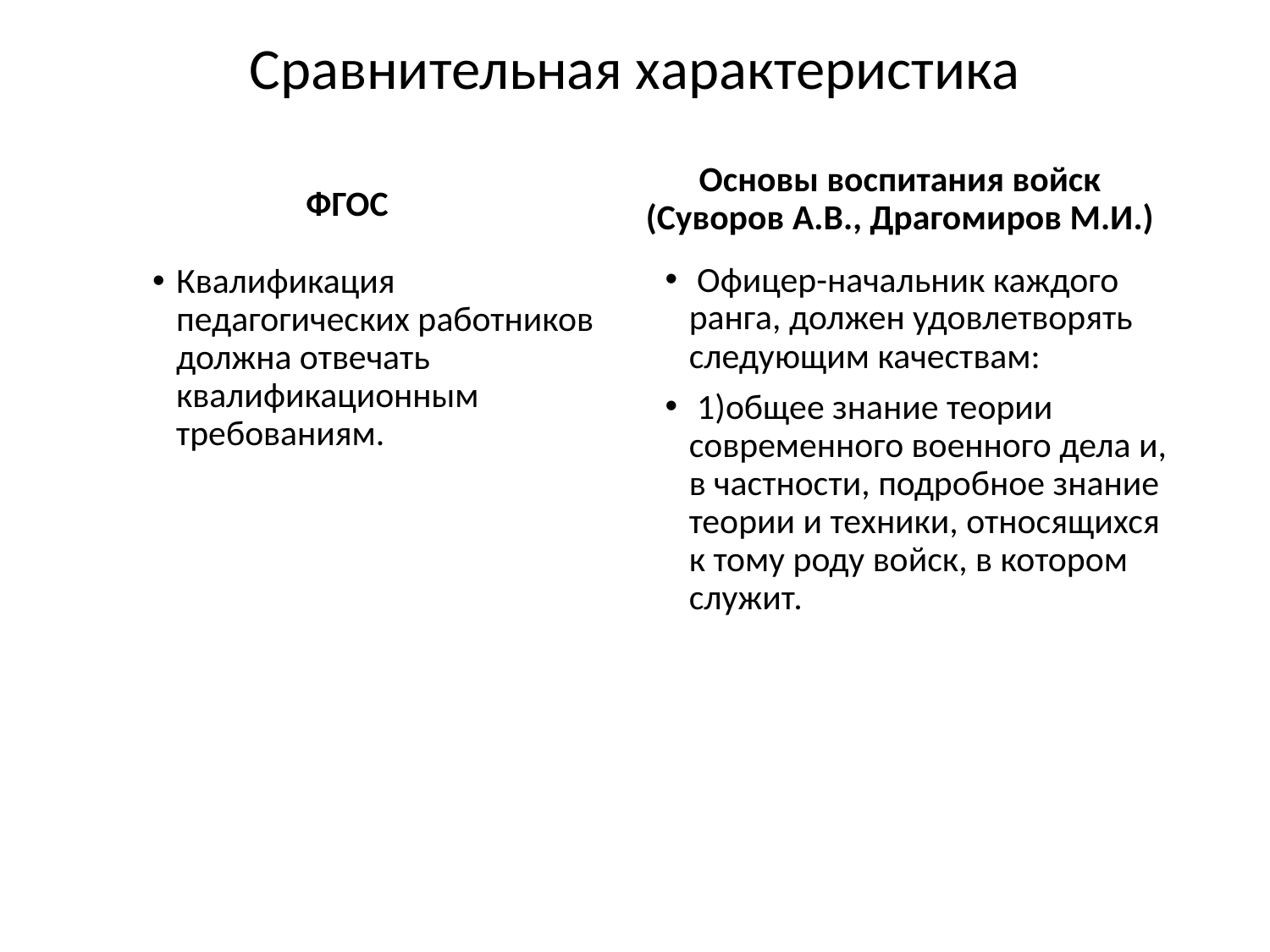

Сравнительная характеристика
ФГОС
Основы воспитания войск (Суворов А.В., Драгомиров М.И.)
 Офицер-начальник каждого ранга, должен удовлетворять следующим качествам:
 1)общее знание теории современного военного дела и, в частности, подробное знание теории и техники, относящихся к тому роду войск, в котором служит.
Квалификация педагогических работников должна отвечать квалификационным требованиям.